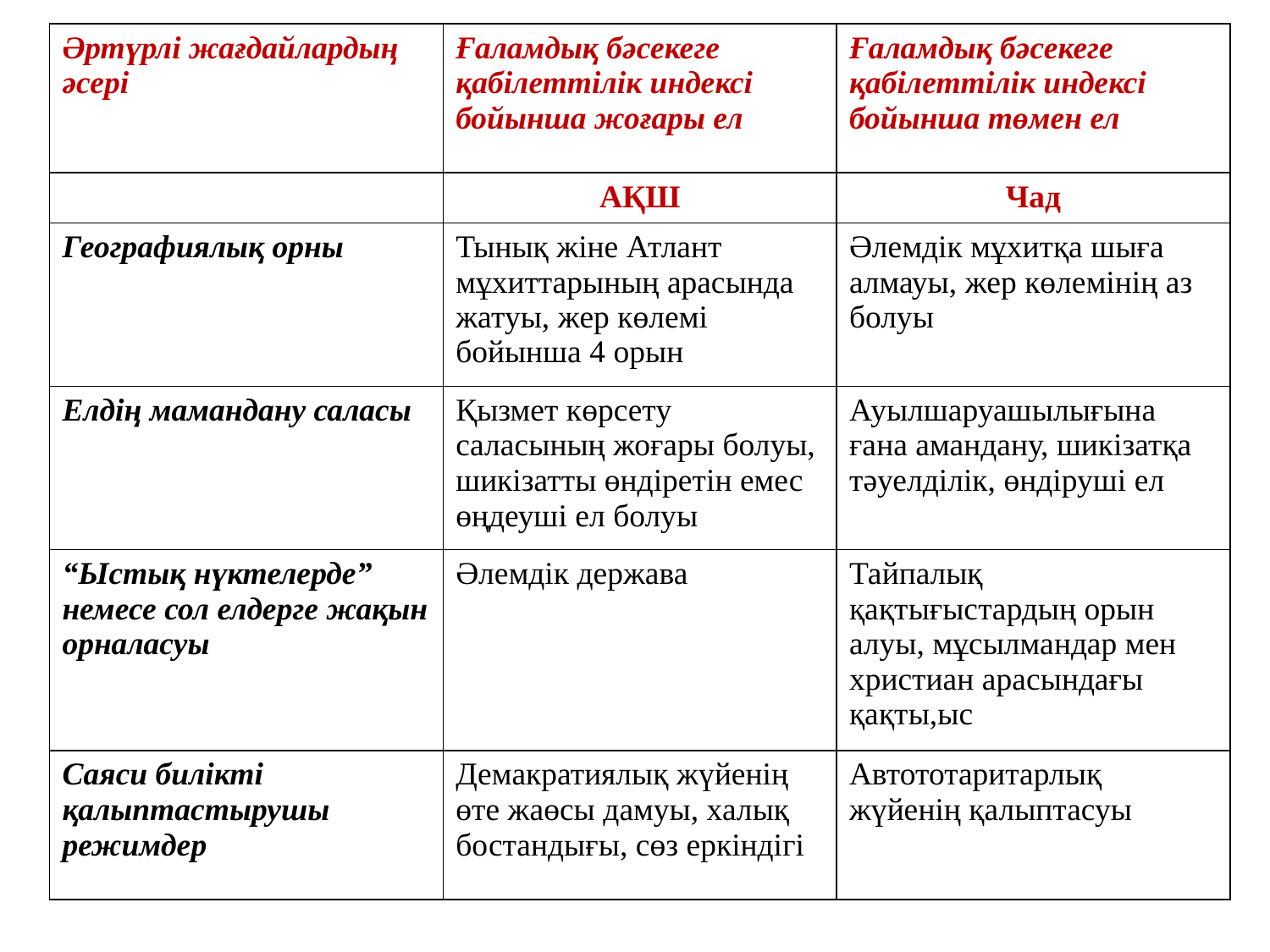

| Әртүрлі жағдайлардың әсері | Ғаламдық бәсекеге қабілеттілік индексі бойынша жоғары ел | Ғаламдық бәсекеге қабілеттілік индексі бойынша төмен ел |
| --- | --- | --- |
|  | АҚШ | Чад |
| Географиялық орны | Тынық жіне Атлант мұхиттарының арасында жатуы, жер көлемі бойынша 4 орын | Әлемдік мұхитқа шыға алмауы, жер көлемінің аз болуы |
| Елдің мамандану саласы | Қызмет көрсету саласының жоғары болуы, шикізатты өндіретін емес өңдеуші ел болуы | Ауылшаруашылығына ғана амандану, шикізатқа тәуелділік, өндіруші ел |
| “Ыстық нүктелерде” немесе сол елдерге жақын орналасуы | Әлемдік держава | Тайпалық қақтығыстардың орын алуы, мұсылмандар мен христиан арасындағы қақты,ыс |
| Саяси билікті қалыптастырушы режимдер | Демакратиялық жүйенің өте жаөсы дамуы, халық бостандығы, сөз еркіндігі | Автототаритарлық жүйенің қалыптасуы |